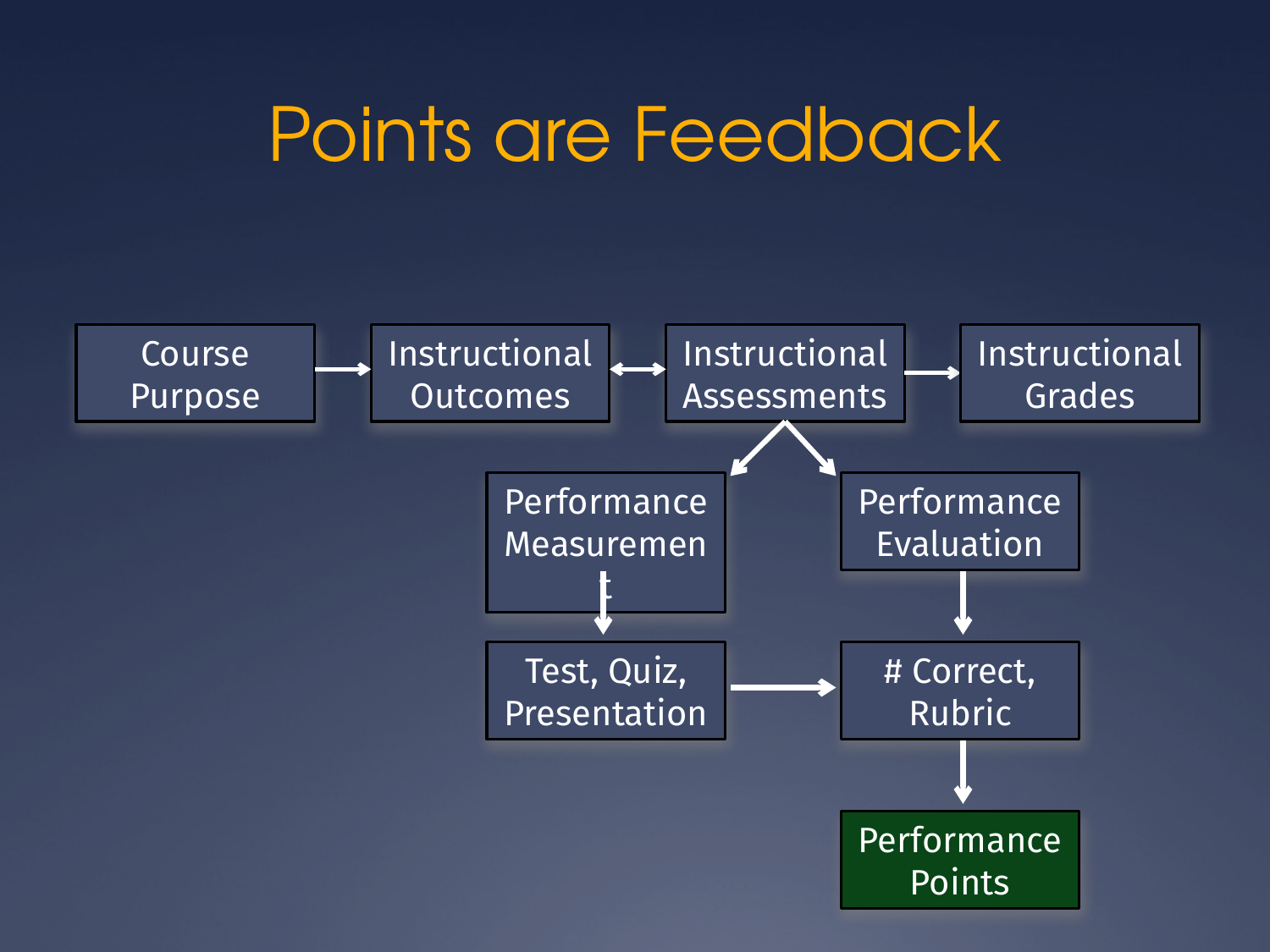

# Points are Feedback
Course
Purpose
Instructional
Outcomes
Instructional
Assessments
Instructional
Grades
Performance
Measurement
Performance
Evaluation
Test, Quiz,
Presentation
# Correct,
Rubric
Performance
Points